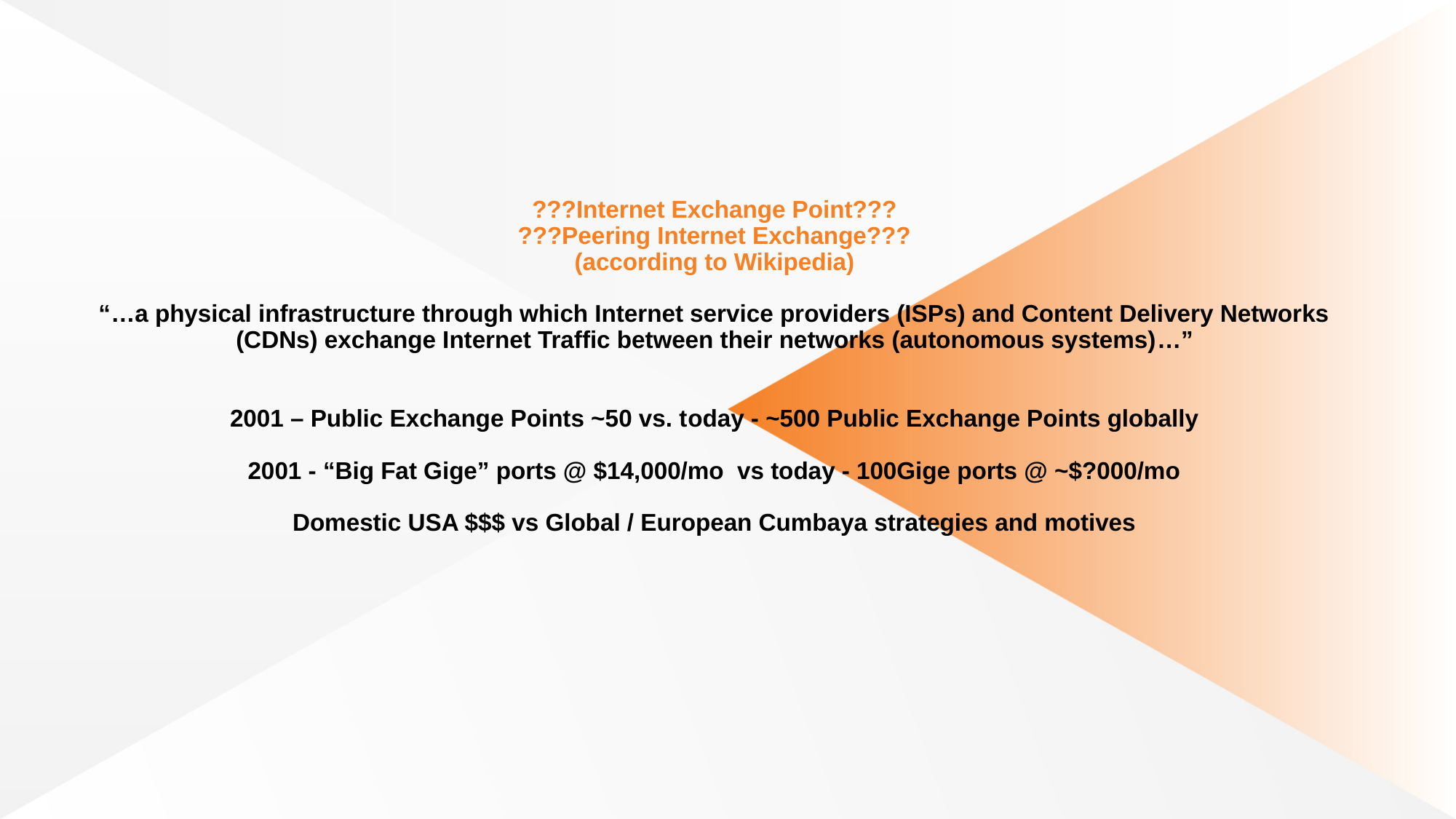

# ???Internet Exchange Point??? ???Peering Internet Exchange??? (according to Wikipedia) “…a physical infrastructure through which Internet service providers (ISPs) and Content Delivery Networks (CDNs) exchange Internet Traffic between their networks (autonomous systems)…” 2001 – Public Exchange Points ~50 vs. today - ~500 Public Exchange Points globally 2001 - “Big Fat Gige” ports @ $14,000/mo  vs today - 100Gige ports @ ~$?000/mo Domestic USA $$$ vs Global / European Cumbaya strategies and motives